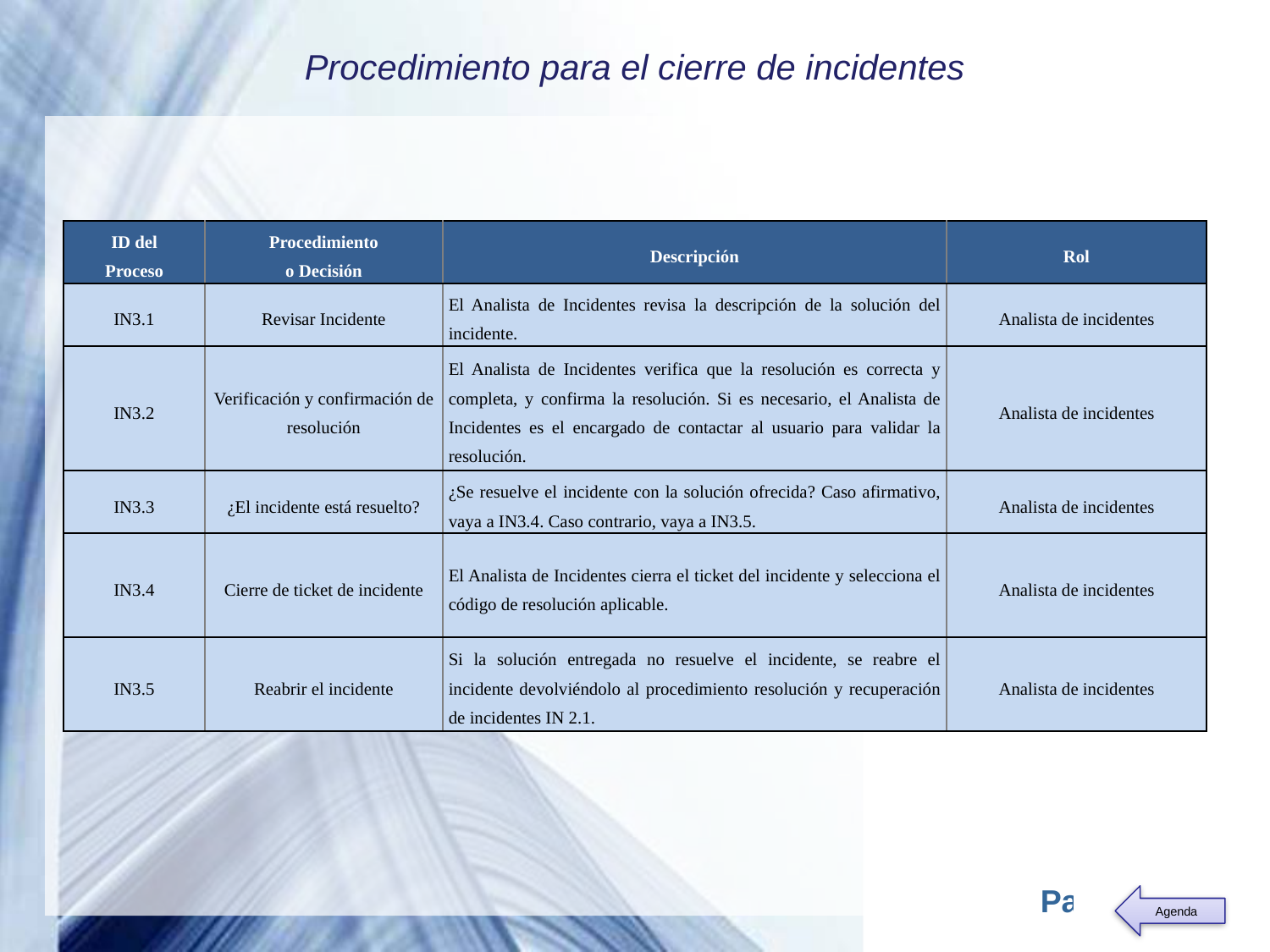

# Procedimiento para el cierre de incidentes
| ID del Proceso | Procedimiento o Decisión | Descripción | Rol |
| --- | --- | --- | --- |
| IN3.1 | Revisar Incidente | El Analista de Incidentes revisa la descripción de la solución del incidente. | Analista de incidentes |
| IN3.2 | Verificación y confirmación de resolución | El Analista de Incidentes verifica que la resolución es correcta y completa, y confirma la resolución. Si es necesario, el Analista de Incidentes es el encargado de contactar al usuario para validar la resolución. | Analista de incidentes |
| IN3.3 | ¿El incidente está resuelto? | ¿Se resuelve el incidente con la solución ofrecida? Caso afirmativo, vaya a IN3.4. Caso contrario, vaya a IN3.5. | Analista de incidentes |
| IN3.4 | Cierre de ticket de incidente | El Analista de Incidentes cierra el ticket del incidente y selecciona el código de resolución aplicable. | Analista de incidentes |
| IN3.5 | Reabrir el incidente | Si la solución entregada no resuelve el incidente, se reabre el incidente devolviéndolo al procedimiento resolución y recuperación de incidentes IN 2.1. | Analista de incidentes |

Agenda